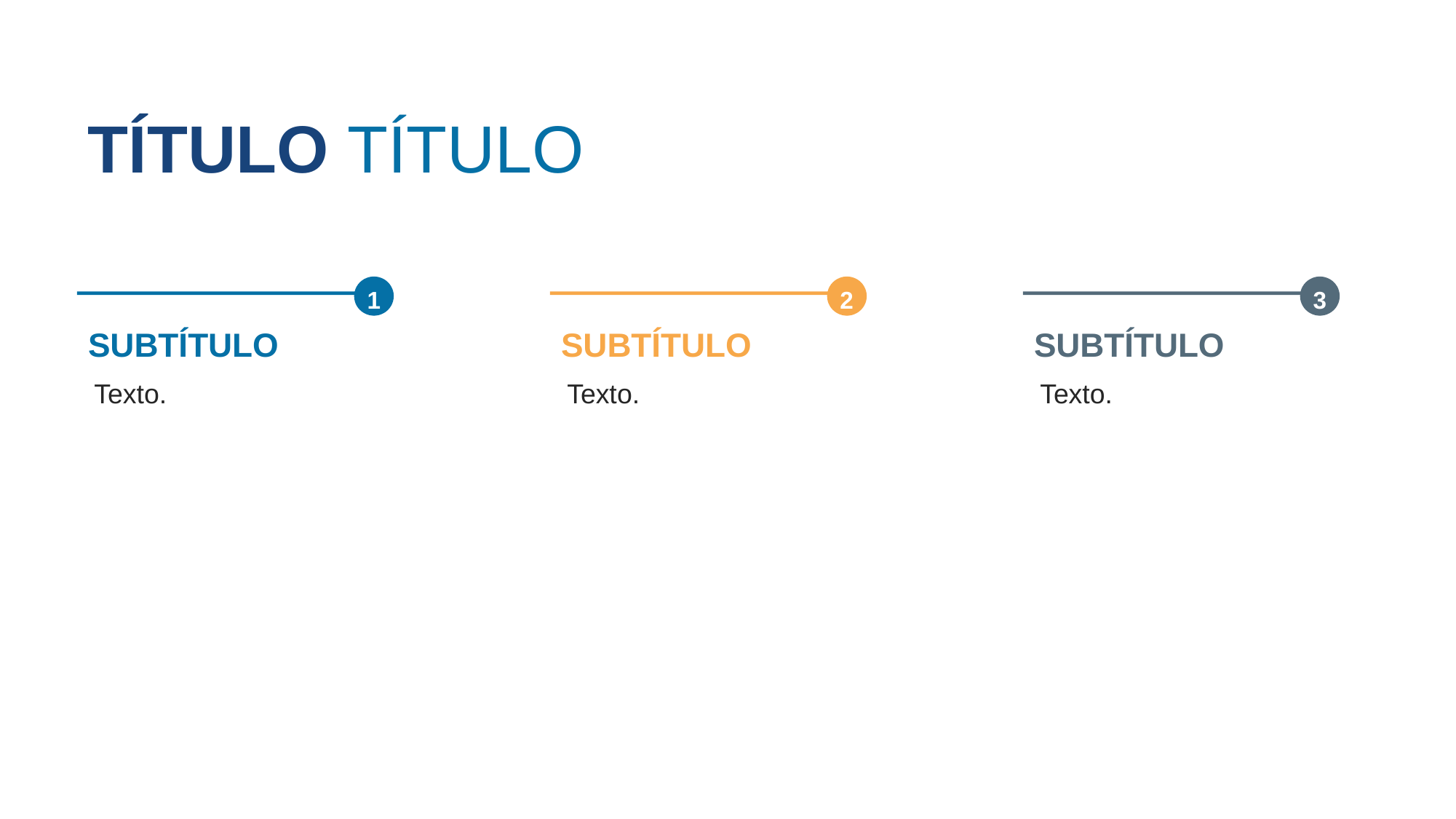

TÍTULO TÍTULO

1

2

3
SUBTÍTULO
SUBTÍTULO
SUBTÍTULO
Texto.
Texto.
Texto.